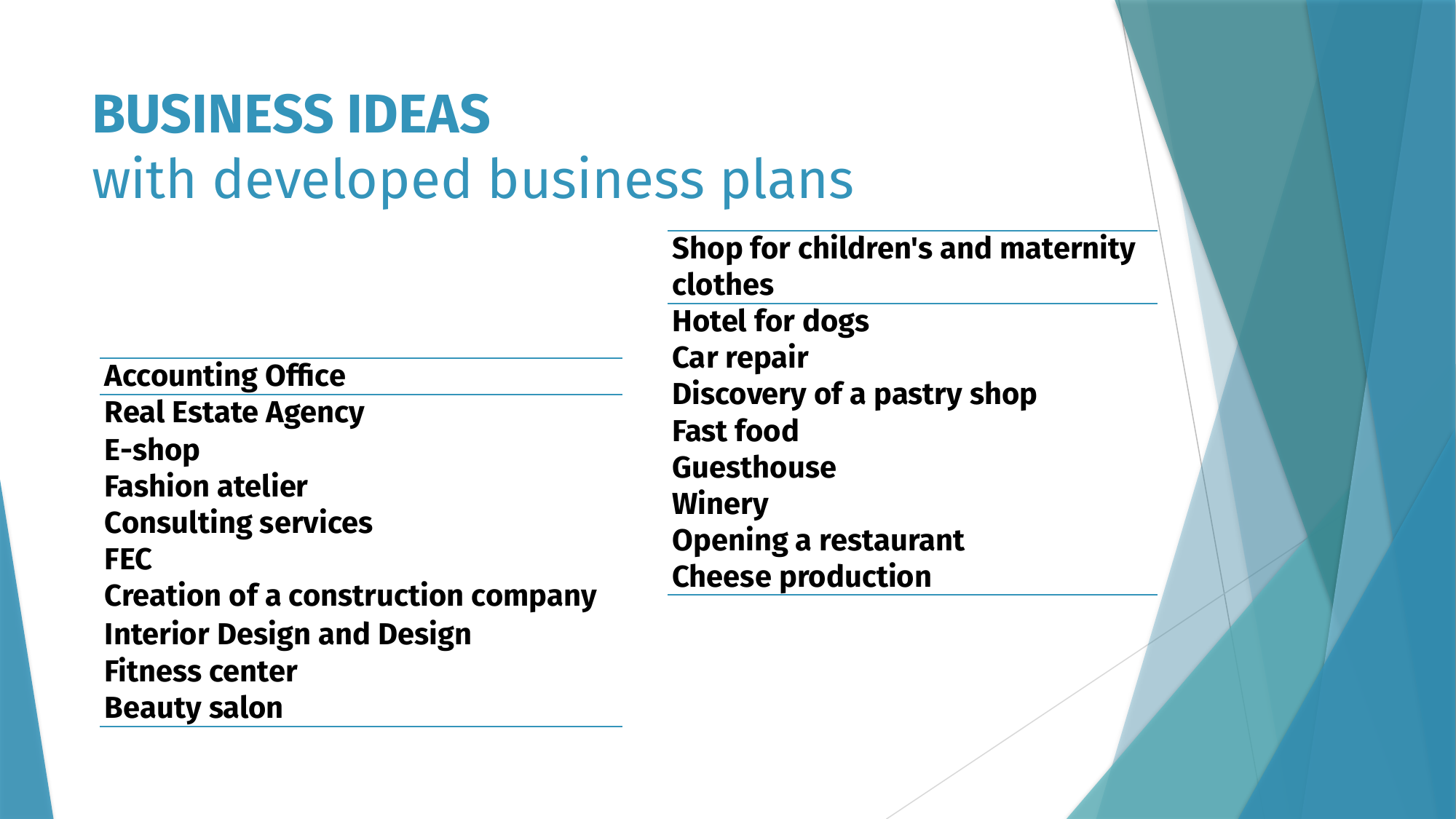

# BUSINESS IDEAS with developed business plans
| Shop for children's and maternity clothes |
| --- |
| Hotel for dogs |
| Car repair |
| Discovery of a pastry shop |
| Fast food |
| Guesthouse |
| Winery |
| Opening a restaurant |
| Cheese production |
| Accounting Office |
| --- |
| Real Estate Agency |
| E-shop |
| Fashion atelier |
| Consulting services |
| FEC |
| Creation of a construction company |
| Interior Design and Design |
| Fitness center |
| Beauty salon |